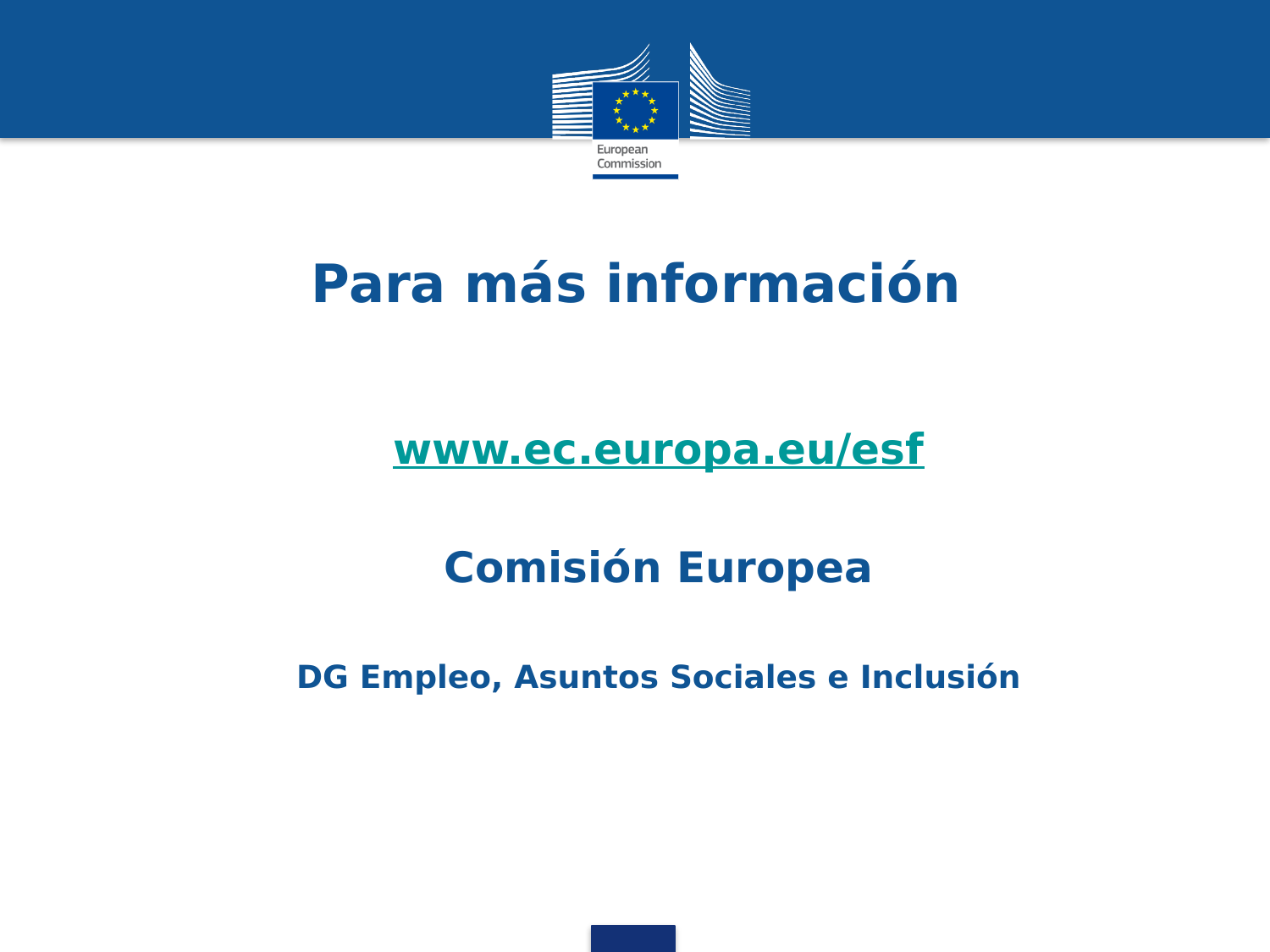

# Para más información

www.ec.europa.eu/esf

Comisión Europea

DG Empleo, Asuntos Sociales e Inclusión